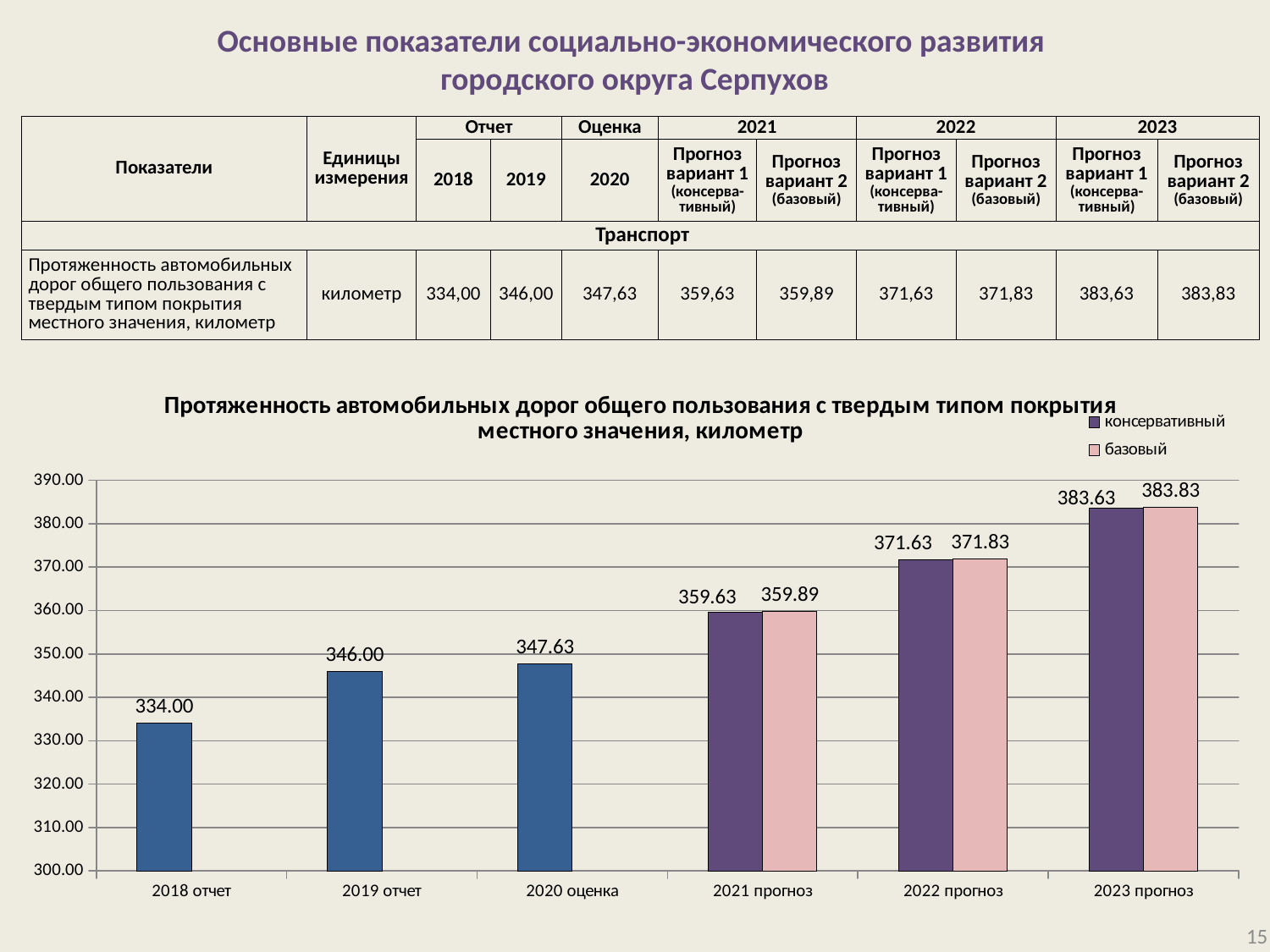

# Основные показатели социально-экономического развития городского округа Серпухов
| Показатели | Единицы измерения | Отчет |  | Оценка | 2021 |  | 2022 |  | 2023 |  |
| --- | --- | --- | --- | --- | --- | --- | --- | --- | --- | --- |
|  |  | 2018 | 2019 | 2020 | Прогноз вариант 1 (консерва-тивный) | Прогноз вариант 2 (базовый) | Прогноз вариант 1 (консерва-тивный) | Прогноз вариант 2 (базовый) | Прогноз вариант 1 (консерва-тивный) | Прогноз вариант 2 (базовый) |
| Транспорт |  |  |  |  |  |  |  |  |  |  |
| Протяженность автомобильных дорог общего пользования с твердым типом покрытия местного значения, километр | километр | 334,00 | 346,00 | 347,63 | 359,63 | 359,89 | 371,63 | 371,83 | 383,63 | 383,83 |

### Chart: Протяженность автомобильных дорог общего пользования с твердым типом покрытия местного значения, километр

| Category | консервативный | базовый |
|---|---|---|
| 2018 отчет | 334.0 | None |
| 2019 отчет | 346.0 | None |
| 2020 оценка | 347.63 | None |
| 2021 прогноз | 359.63 | 359.89 |
| 2022 прогноз | 371.63 | 371.83 |
| 2023 прогноз | 383.63 | 383.83 |
15